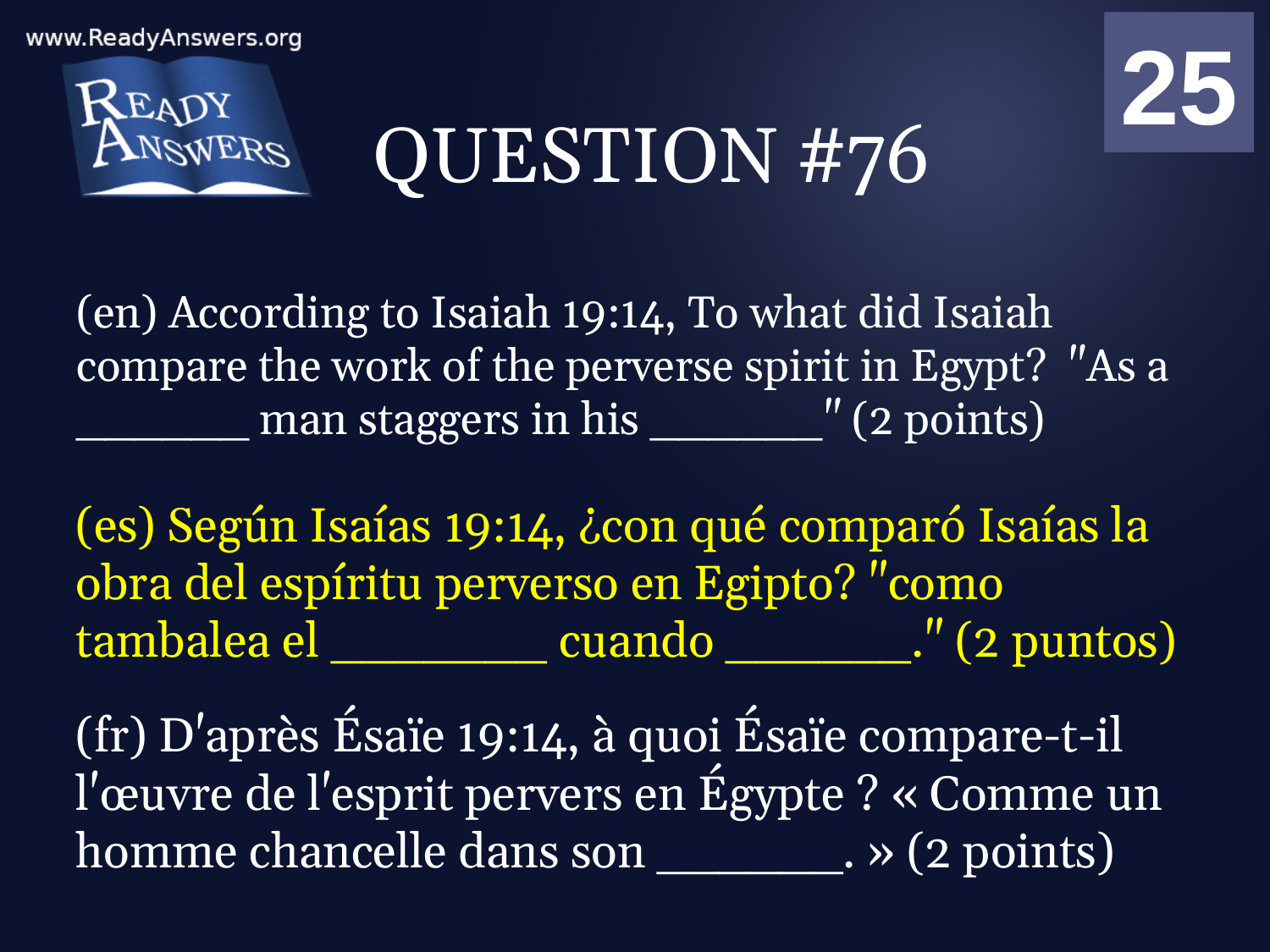

01
02
03
04
05
06
07
08
09
10
11
12
13
14
15
16
17
18
19
20
21
22
23
24
25
00
# QUESTION #76
(en) According to Isaiah 19:14, To what did Isaiah compare the work of the perverse spirit in Egypt?  "As a ______ man staggers in his ______" (2 points)
(es) Según Isaías 19:14, ¿con qué comparó Isaías la obra del espíritu perverso en Egipto? "como tambalea el _______ cuando ______." (2 puntos)
(fr) D'après Ésaïe 19:14, à quoi Ésaïe compare-t-il l'œuvre de l'esprit pervers en Égypte ? « Comme un homme chancelle dans son ______. » (2 points)